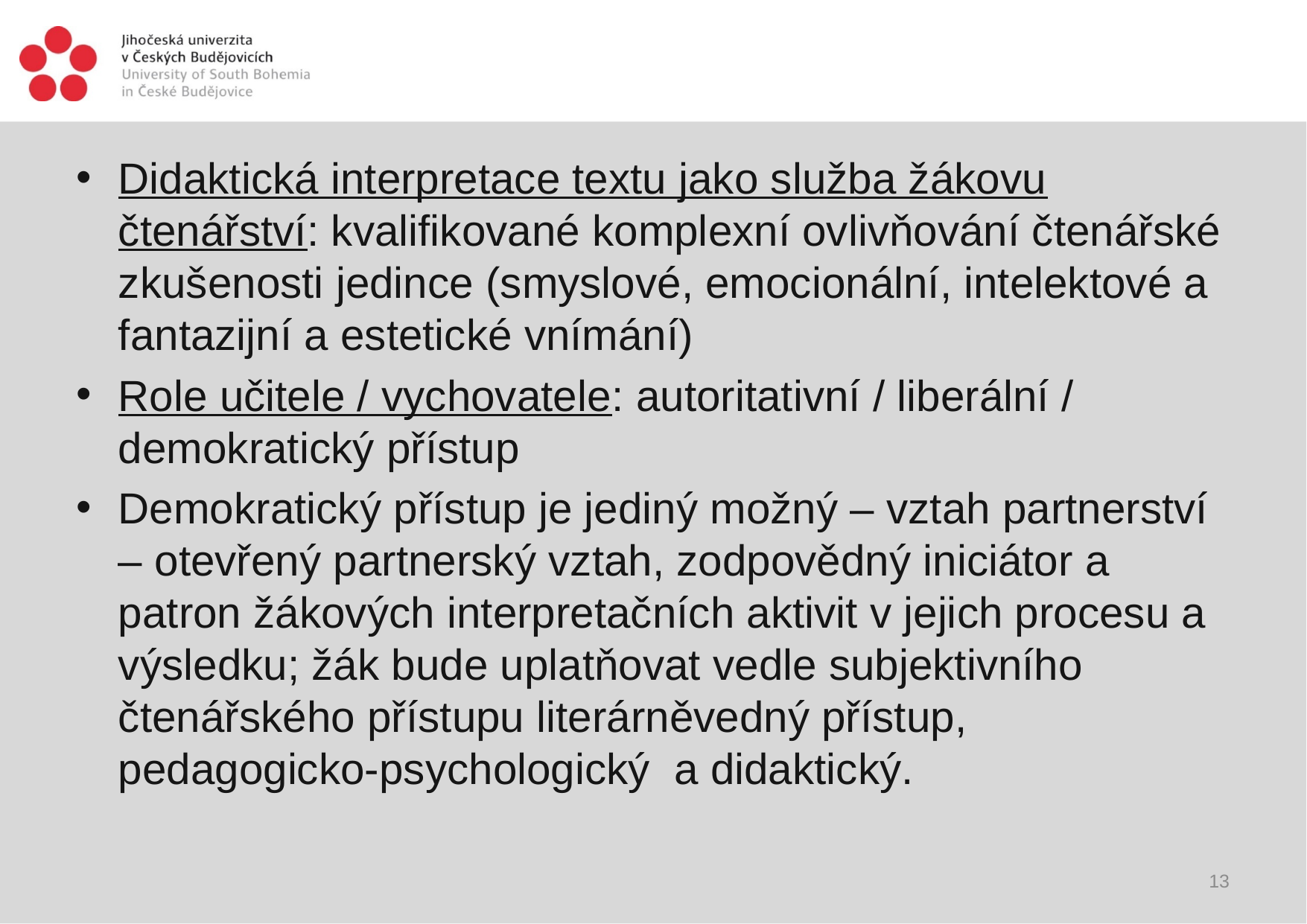

#
Didaktická interpretace textu jako služba žákovu čtenářství: kvalifikované komplexní ovlivňování čtenářské zkušenosti jedince (smyslové, emocionální, intelektové a fantazijní a estetické vnímání)
Role učitele / vychovatele: autoritativní / liberální / demokratický přístup
Demokratický přístup je jediný možný – vztah partnerství – otevřený partnerský vztah, zodpovědný iniciátor a patron žákových interpretačních aktivit v jejich procesu a výsledku; žák bude uplatňovat vedle subjektivního čtenářského přístupu literárněvedný přístup, pedagogicko-psychologický  a didaktický.

13